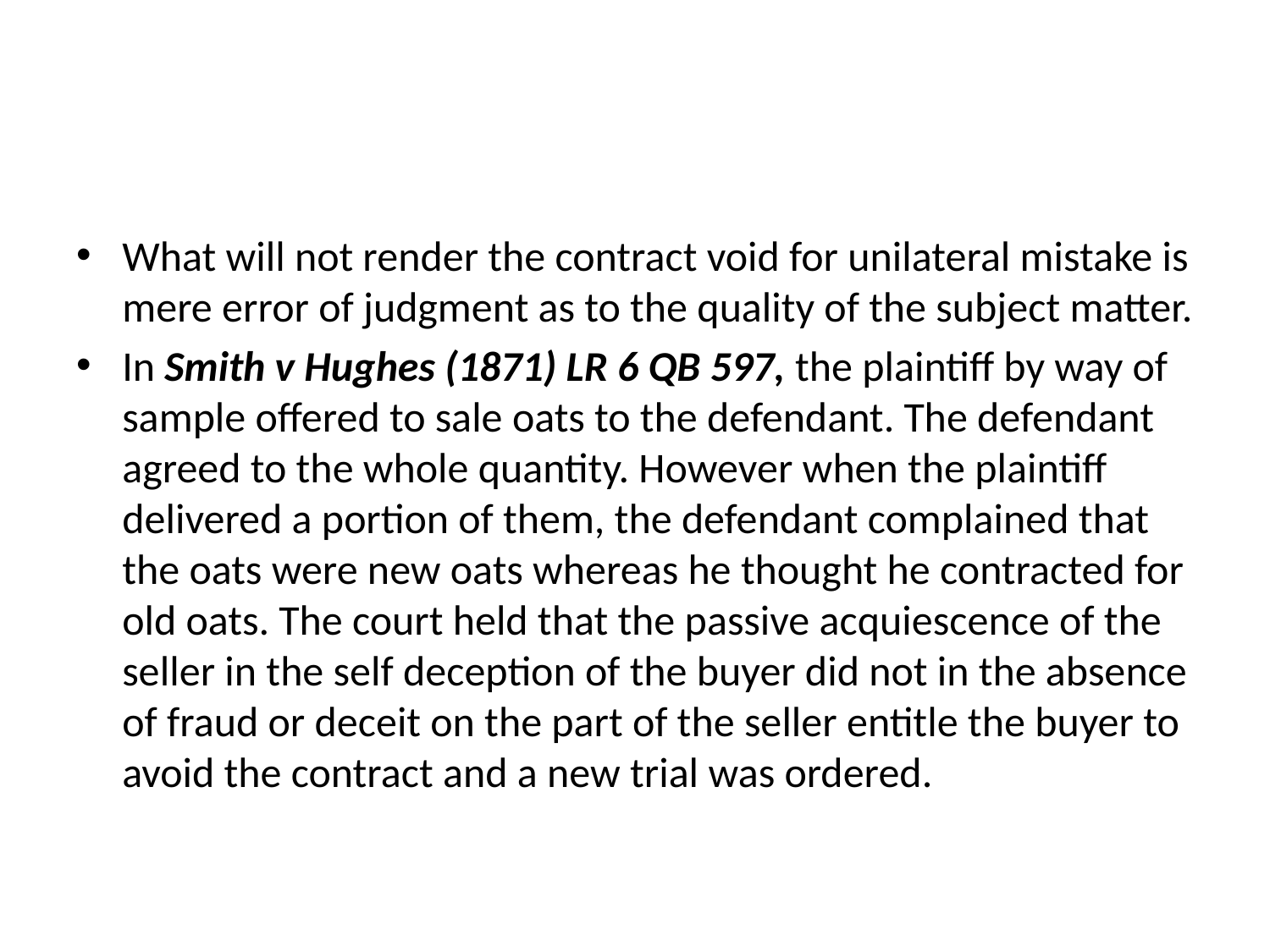

#
What will not render the contract void for unilateral mistake is mere error of judgment as to the quality of the subject matter.
In Smith v Hughes (1871) LR 6 QB 597, the plaintiff by way of sample offered to sale oats to the defendant. The defendant agreed to the whole quantity. However when the plaintiff delivered a portion of them, the defendant complained that the oats were new oats whereas he thought he contracted for old oats. The court held that the passive acquiescence of the seller in the self deception of the buyer did not in the absence of fraud or deceit on the part of the seller entitle the buyer to avoid the contract and a new trial was ordered.